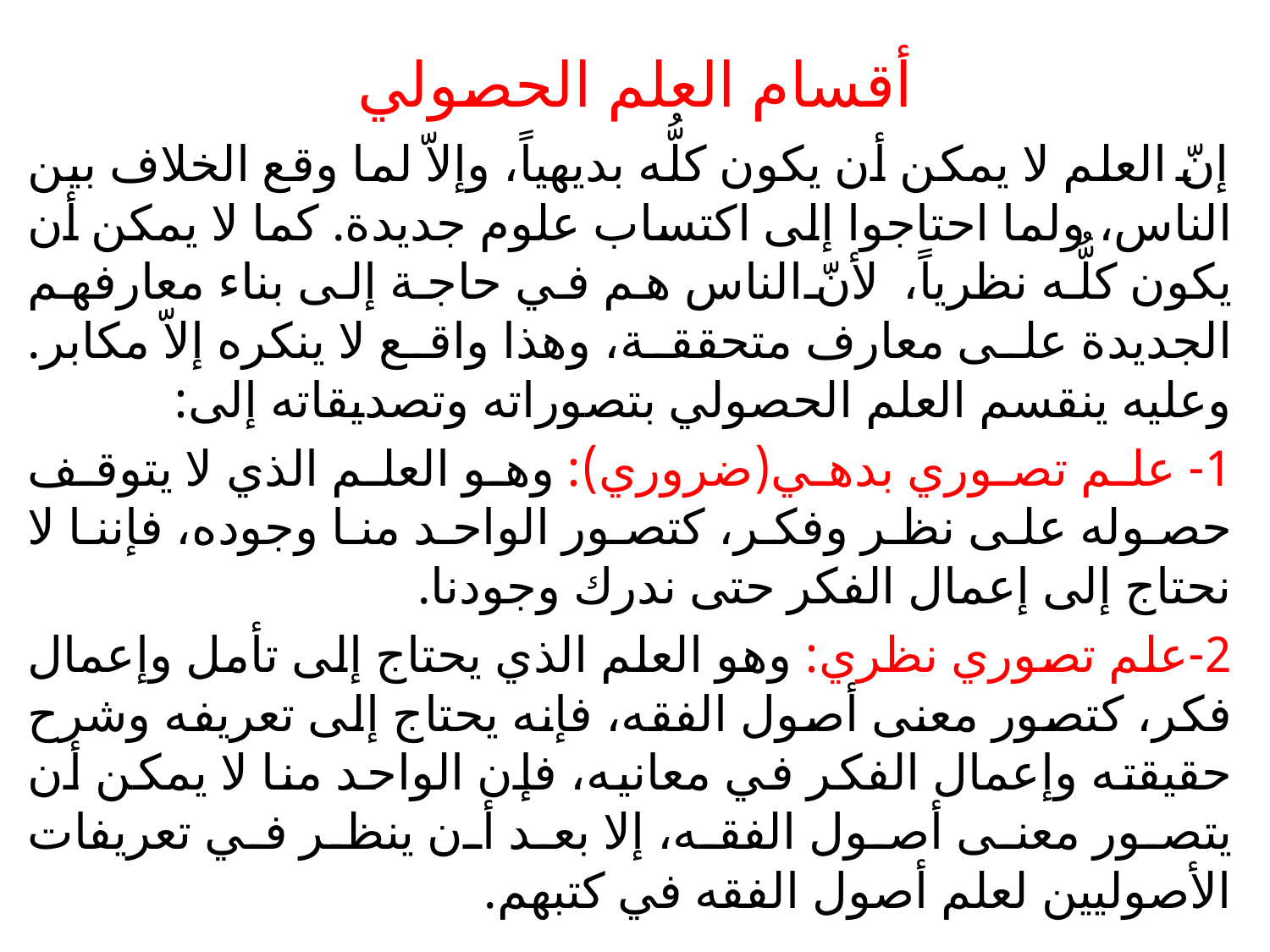

# أقسام العلم الحصولي
إنّ العلم لا يمكن أن يكون كلُّه بديهياً، وإلاّ لما وقع الخلاف بين الناس، ولما احتاجوا إلى اكتساب علوم جديدة. كما لا يمكن أن يكون كلُّه نظرياً، لأنّ الناس هم في حاجة إلى بناء معارفهم الجديدة على معارف متحققة، وهذا واقع لا ينكره إلاّ مكابر. وعليه ينقسم العلم الحصولي بتصوراته وتصديقاته إلى:
1- علم تصوري بدهي(ضروري): وهو العلم الذي لا يتوقف حصوله على نظر وفكر، كتصور الواحد منا وجوده، فإننا لا نحتاج إلى إعمال الفكر حتى ندرك وجودنا.
2-علم تصوري نظري: وهو العلم الذي يحتاج إلى تأمل وإعمال فكر، كتصور معنى أصول الفقه، فإنه يحتاج إلى تعريفه وشرح حقيقته وإعمال الفكر في معانيه، فإن الواحد منا لا يمكن أن يتصور معنى أصول الفقه، إلا بعد أن ينظر في تعريفات الأصوليين لعلم أصول الفقه في كتبهم.